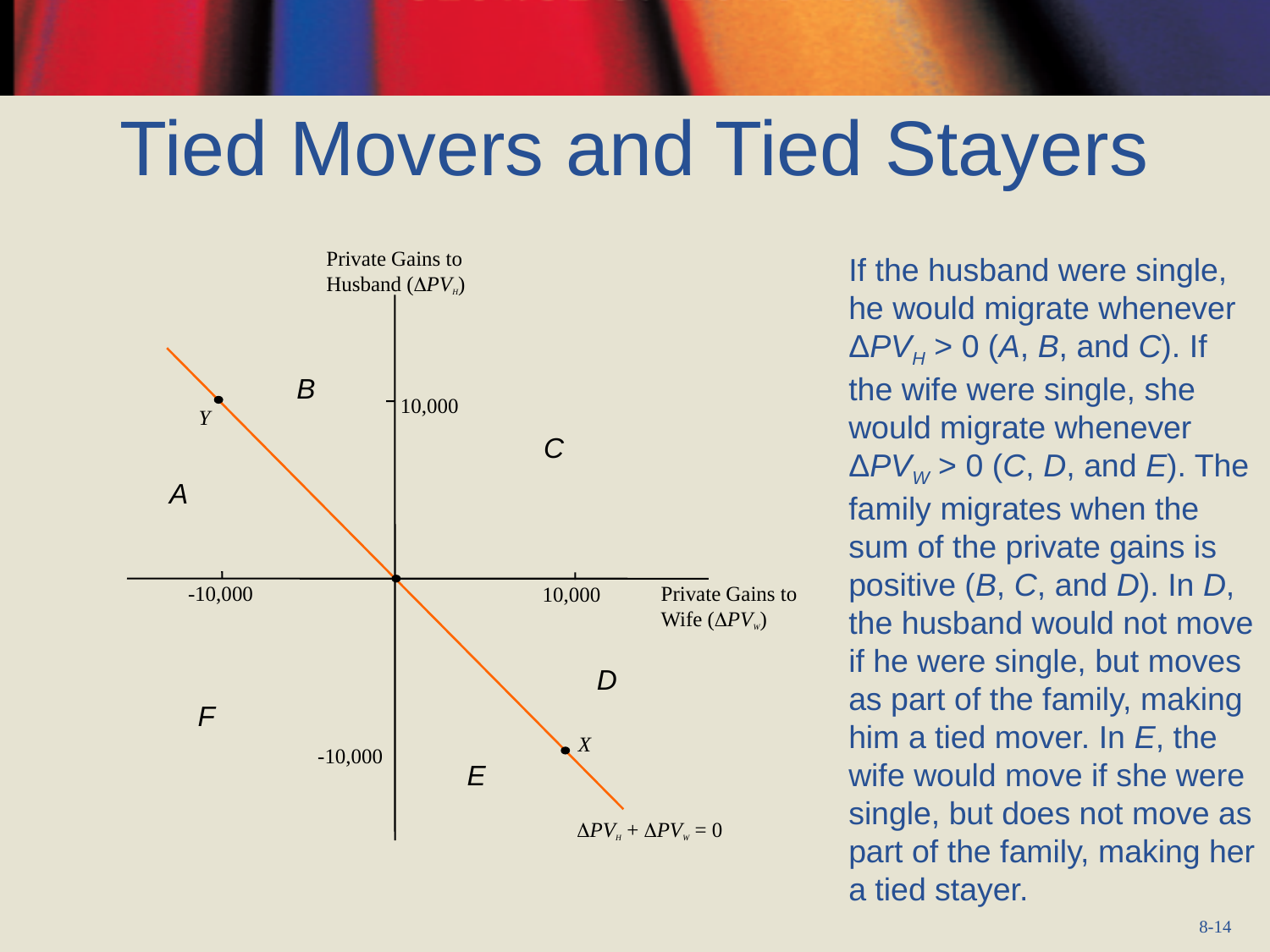

Tied Movers and Tied Stayers
Private Gains to Husband (ΔPVH)

B
10,000

Y
C
A

-10,000
Private Gains to Wife (ΔPVW)

10,000
D
F
X
-10,000

E
ΔPVH + ΔPVW = 0
If the husband were single, he would migrate whenever ΔPVH > 0 (A, B, and C). If the wife were single, she would migrate whenever ΔPVW > 0 (C, D, and E). The family migrates when the sum of the private gains is positive (B, C, and D). In D, the husband would not move if he were single, but moves as part of the family, making him a tied mover. In E, the wife would move if she were single, but does not move as part of the family, making her a tied stayer.